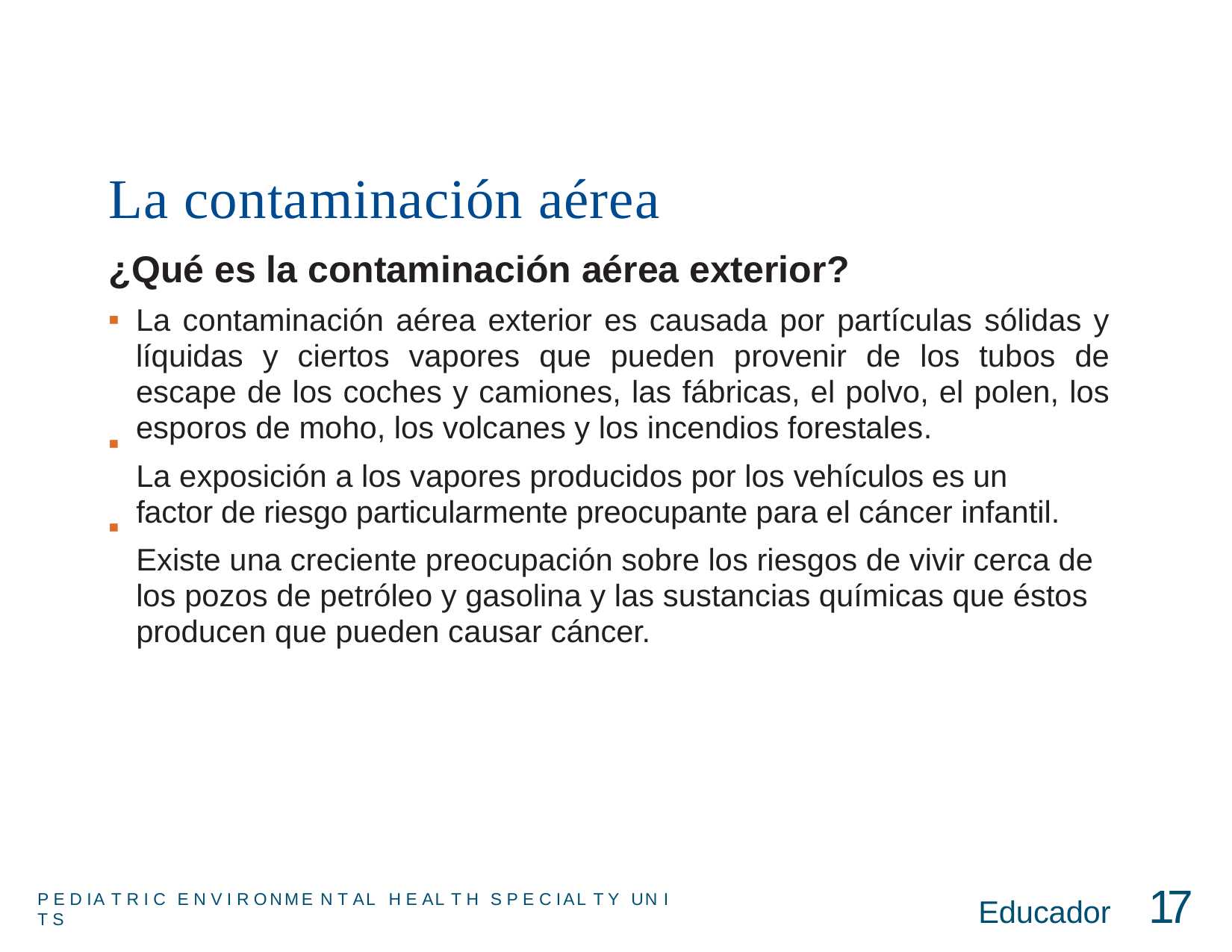

# La contaminación aérea
¿Qué es la contaminación aérea exterior?
La contaminación aérea exterior es causada por partículas sólidas y líquidas y ciertos vapores que pueden provenir de los tubos de escape de los coches y camiones, las fábricas, el polvo, el polen, los esporos de moho, los volcanes y los incendios forestales.
La exposición a los vapores producidos por los vehículos es un factor de riesgo particularmente preocupante para el cáncer infantil.
Existe una creciente preocupación sobre los riesgos de vivir cerca de los pozos de petróleo y gasolina y las sustancias químicas que éstos producen que pueden causar cáncer.
■
■
Educador	17
P E D IA T R I C E N V I R ONME N T AL H E AL T H S P E C IAL T Y UN I T S